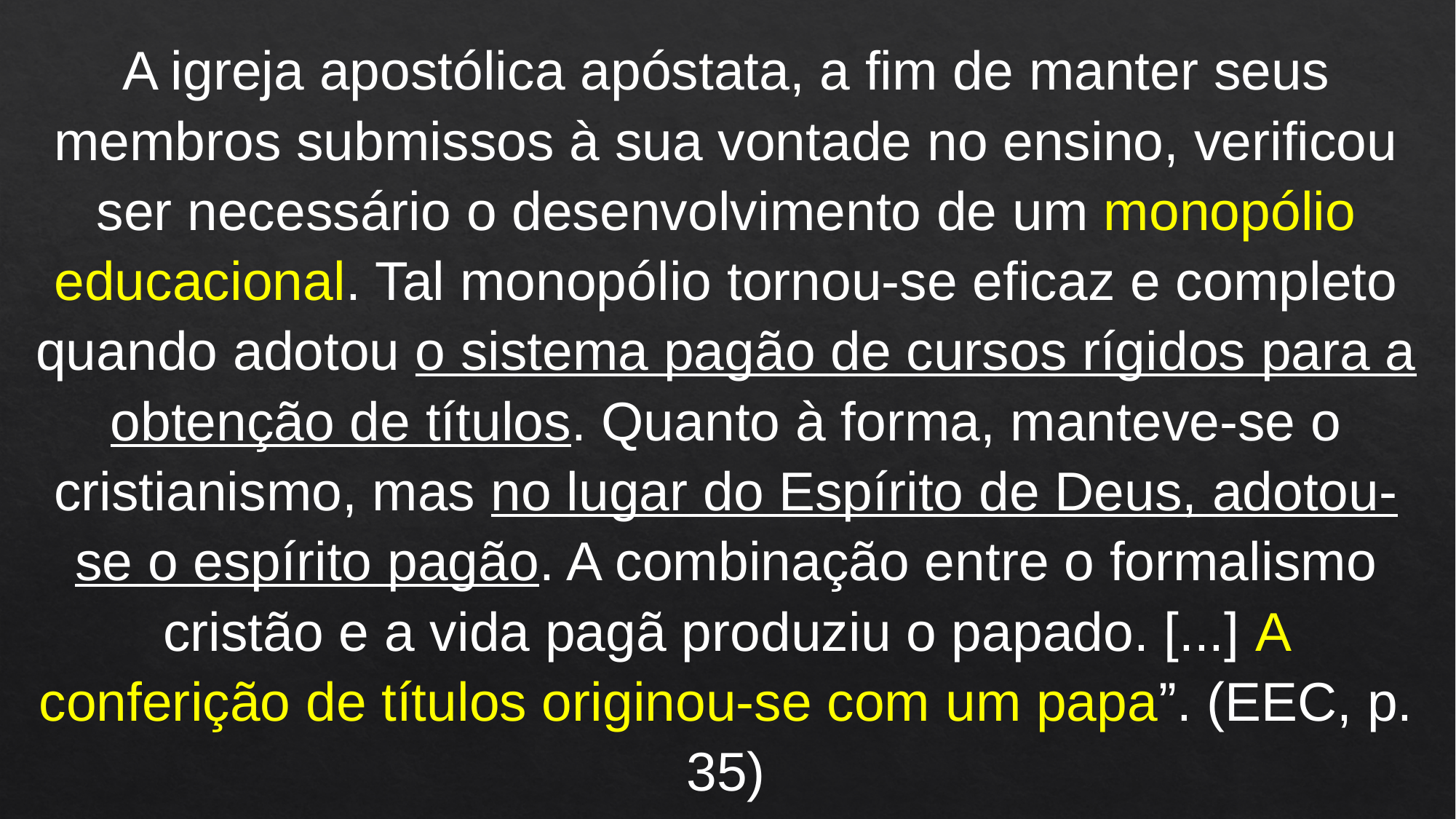

A igreja apostólica apóstata, a fim de manter seus membros submissos à sua vontade no ensino, verificou ser necessário o desenvolvimento de um monopólio educacional. Tal monopólio tornou-se eficaz e completo quando adotou o sistema pagão de cursos rígidos para a obtenção de títulos. Quanto à forma, manteve-se o cristianismo, mas no lugar do Espírito de Deus, adotou-se o espírito pagão. A combinação entre o formalismo cristão e a vida pagã produziu o papado. [...] A conferição de títulos originou-se com um papa”. (EEC, p. 35)